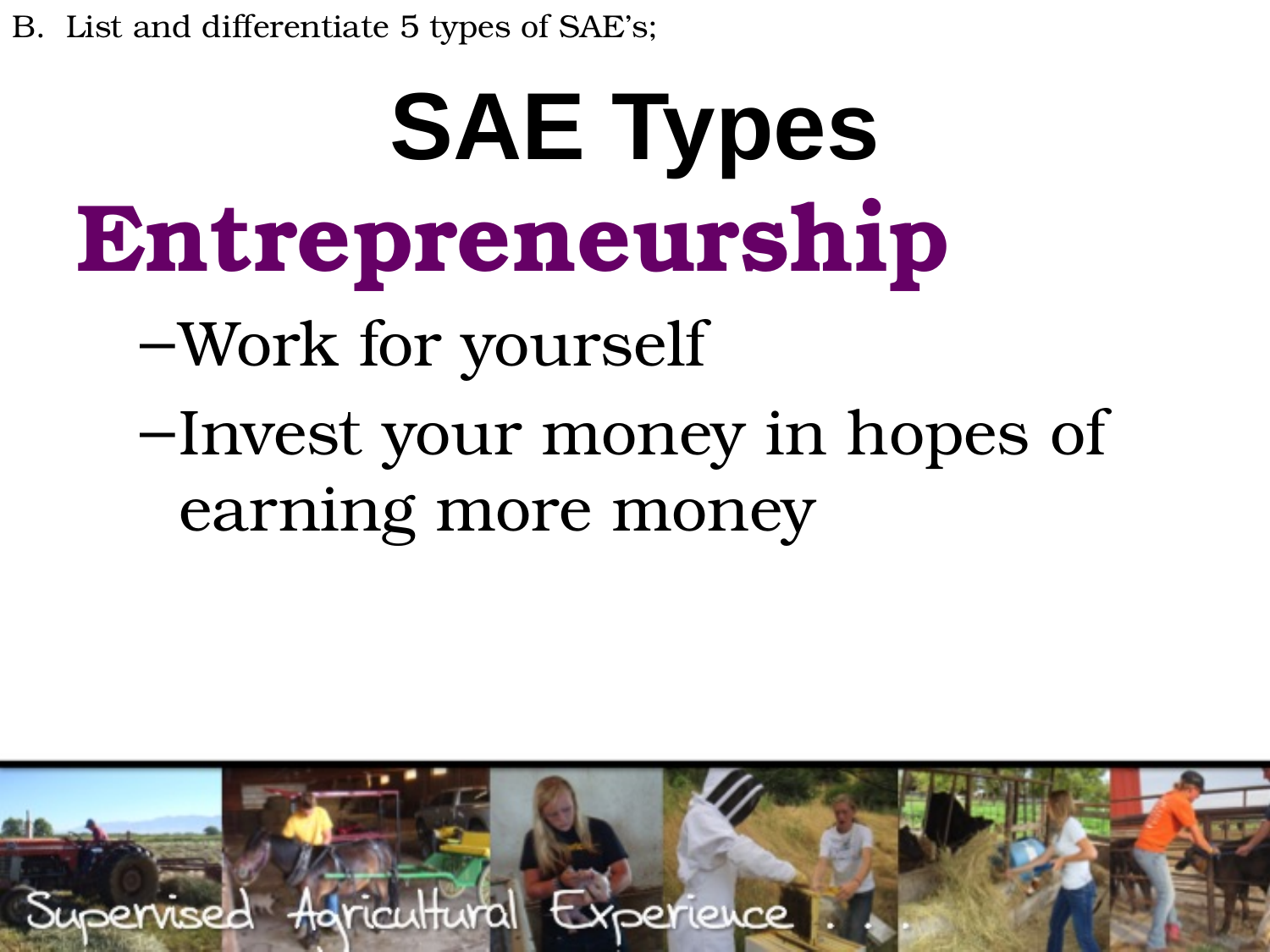

B.  List and differentiate 5 types of SAE’s;
# SAE Types
Entrepreneurship
Work for yourself
Invest your money in hopes of earning more money